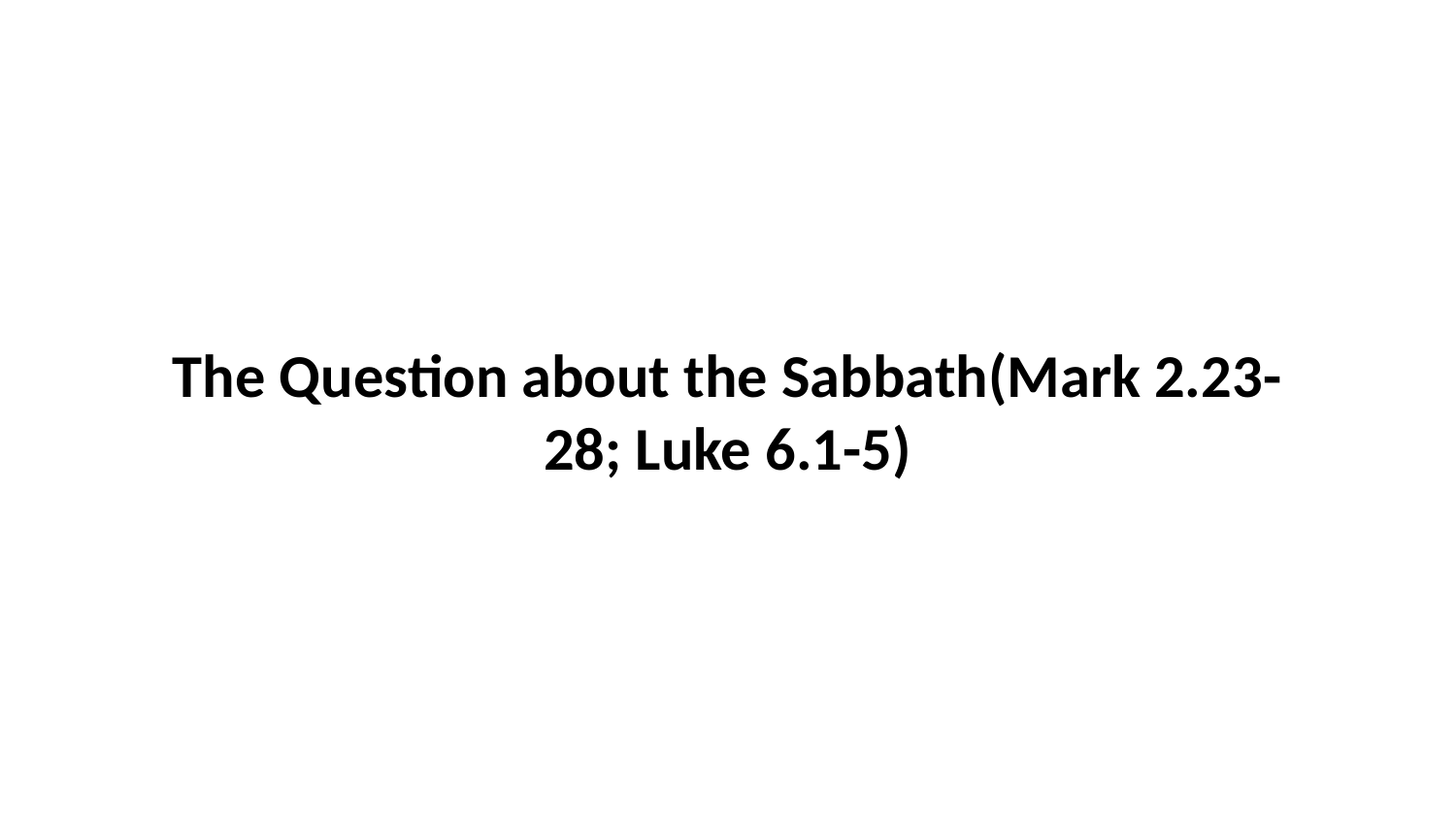

The Question about the Sabbath(Mark 2.23-28; Luke 6.1-5)